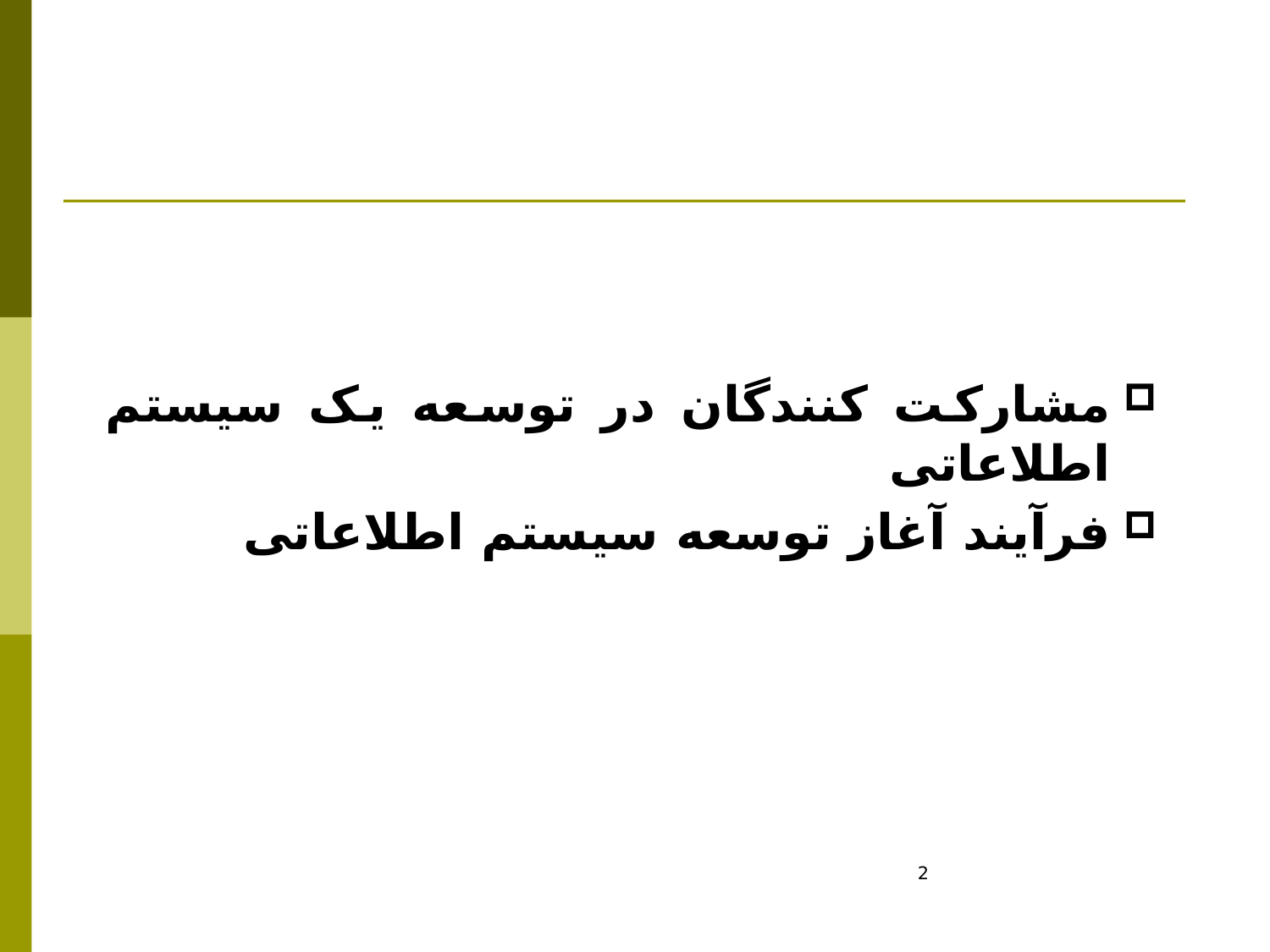

مشارکت کنندگان در توسعه یک سیستم اطلاعاتی
فرآیند آغاز توسعه سیستم اطلاعاتی

2